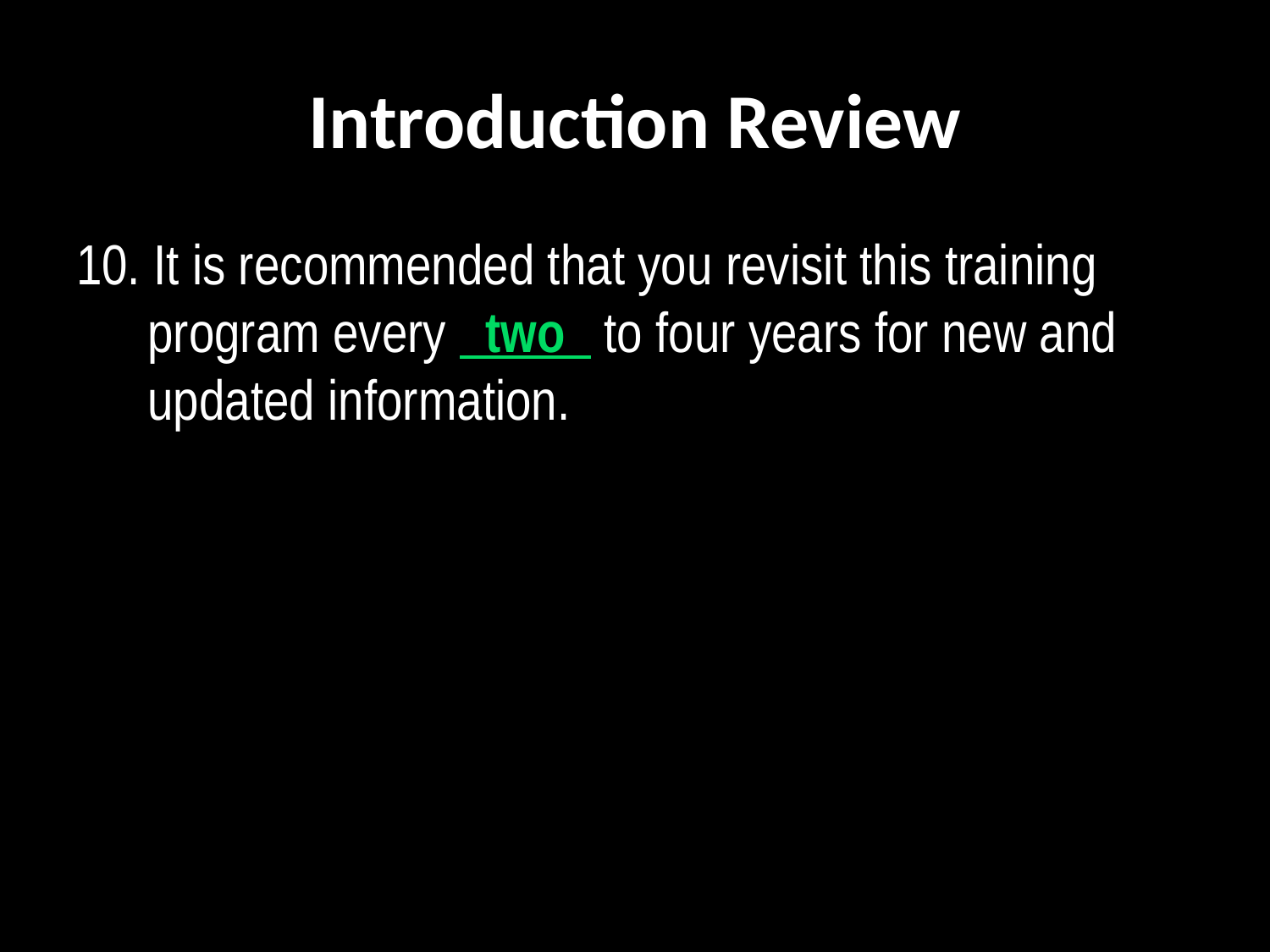

# Introduction Review
10. It is recommended that you revisit this training program every   two   to four years for new and updated information.